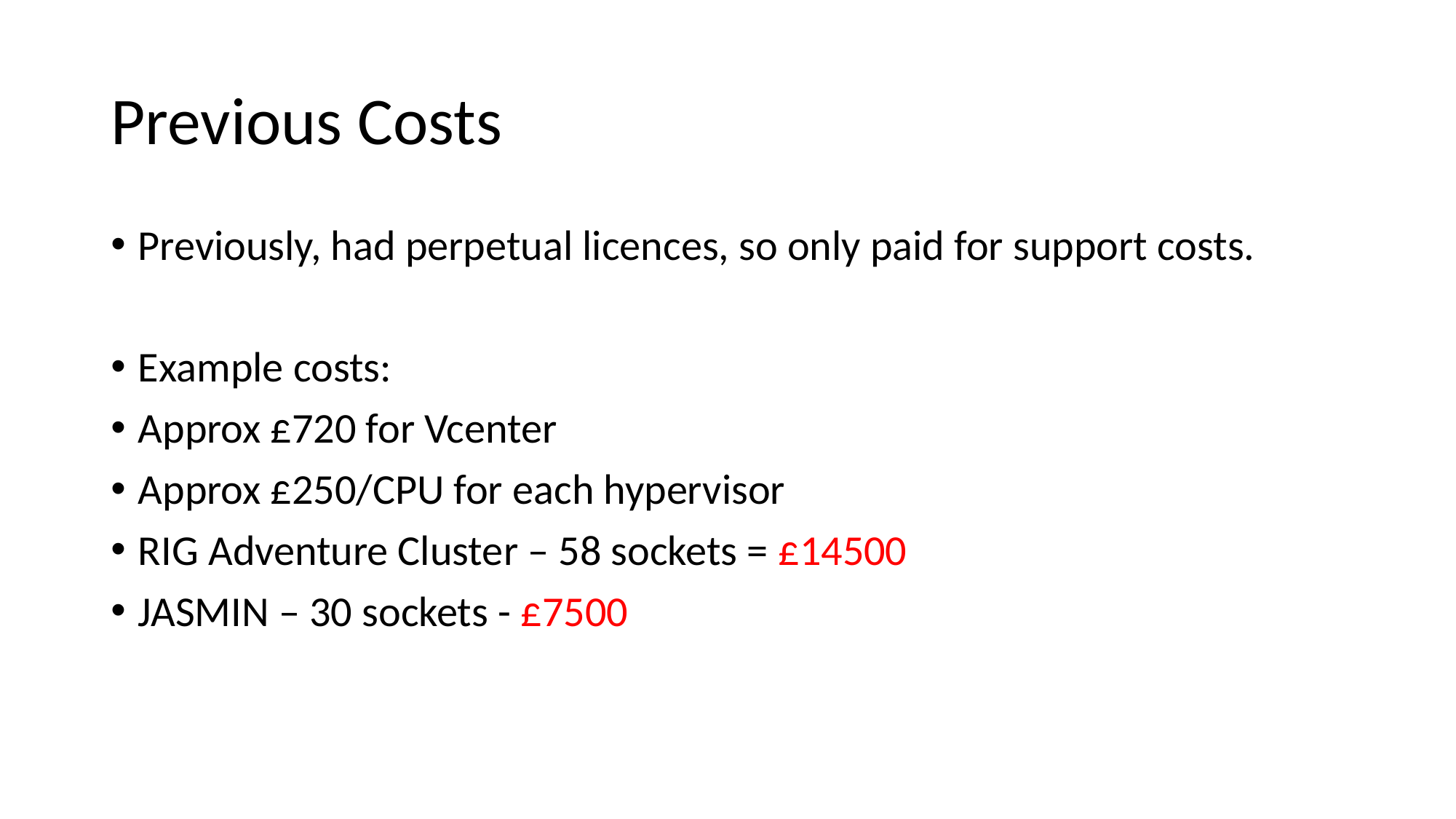

# Previous Costs
Previously, had perpetual licences, so only paid for support costs.

Example costs:
Approx £720 for Vcenter
Approx £250/CPU for each hypervisor
RIG Adventure Cluster – 58 sockets = £14500
JASMIN – 30 sockets - £7500